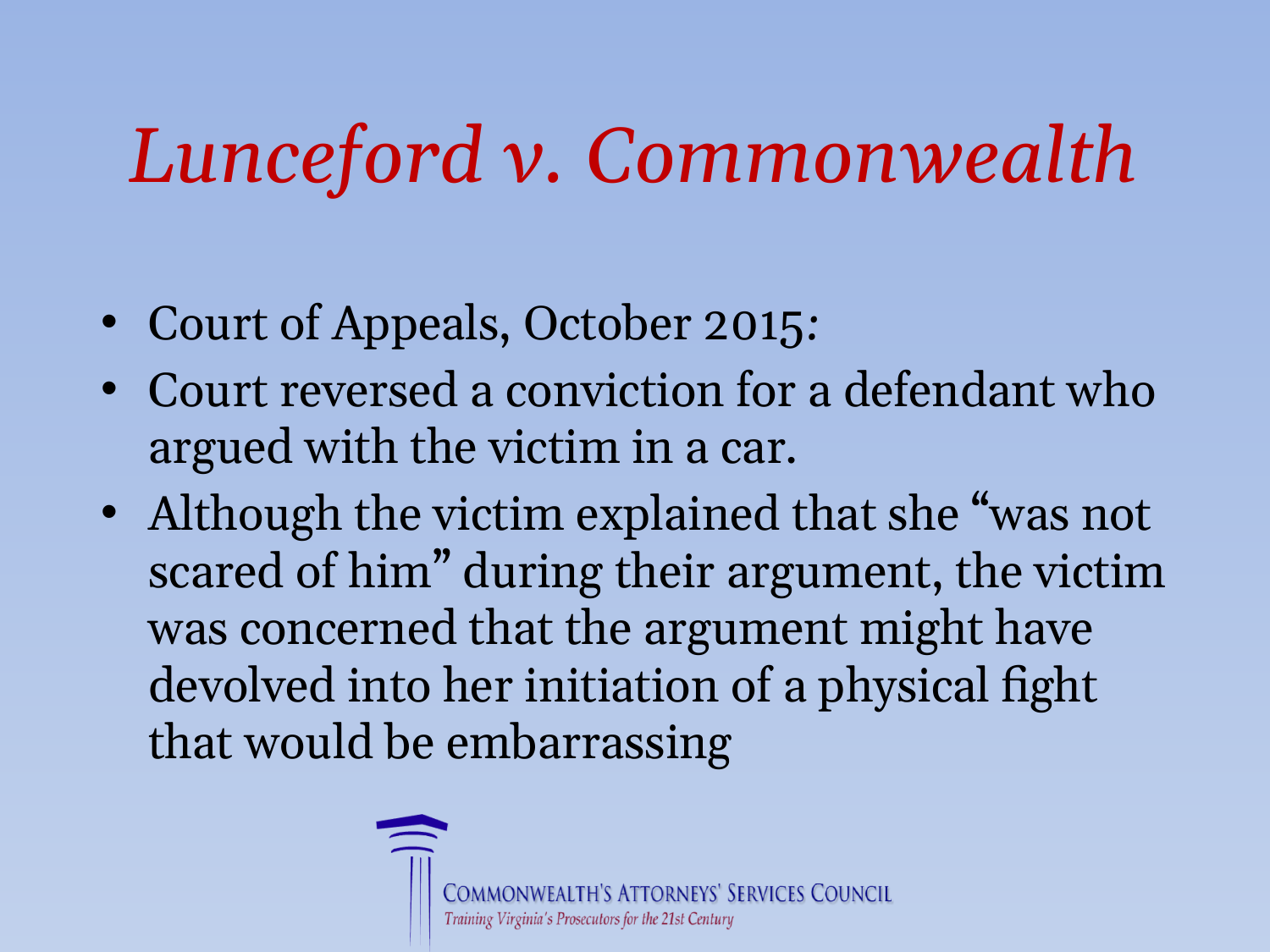

# Lunceford v. Commonwealth
Court of Appeals, October 2015:
Court reversed a conviction for a defendant who argued with the victim in a car.
Although the victim explained that she “was not scared of him” during their argument, the victim was concerned that the argument might have devolved into her initiation of a physical fight that would be embarrassing